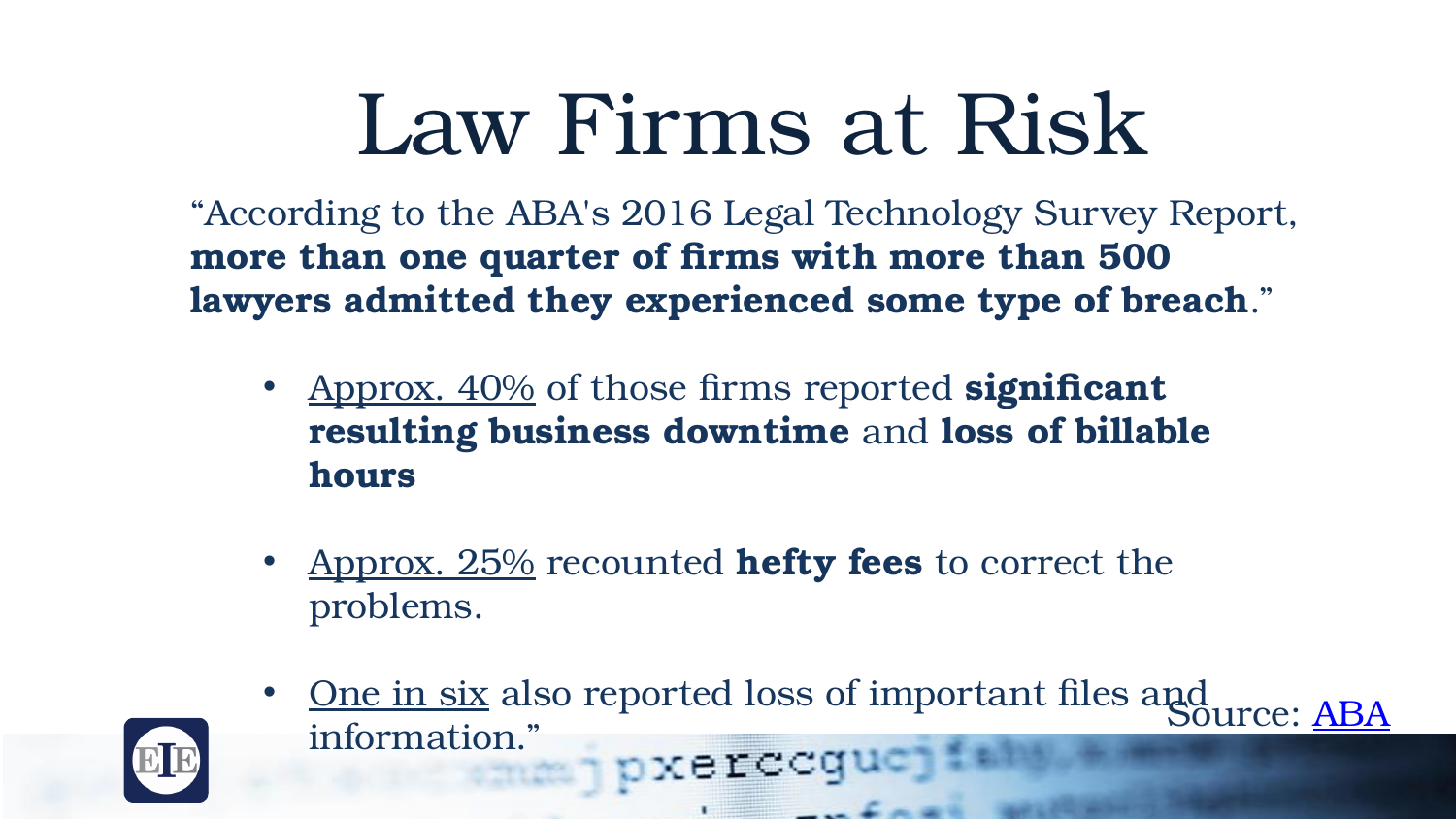

Law Firms at Risk
“According to the ABA's 2016 Legal Technology Survey Report, more than one quarter of firms with more than 500 lawyers admitted they experienced some type of breach.”

Approx. 40% of those firms reported significant resulting business downtime and loss of billable hours

Approx. 25% recounted hefty fees to correct the problems.

One in six also reported loss of important files and information.”
Source: ABA